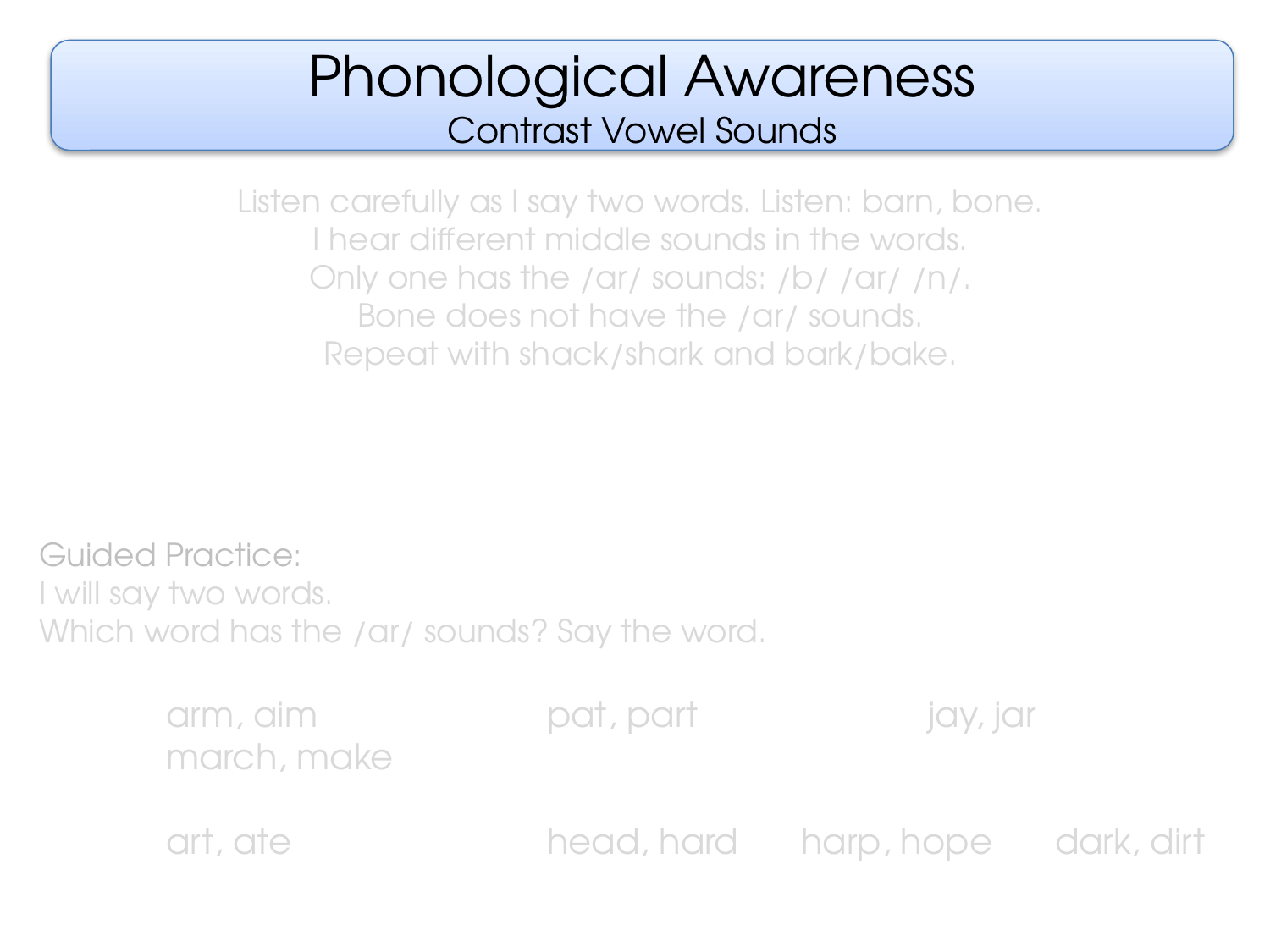

Phonological Awareness
Contrast Vowel Sounds
Listen carefully as I say two words. Listen: barn, bone.
I hear different middle sounds in the words.
Only one has the /ar/ sounds: /b/ /ar/ /n/.
Bone does not have the /ar/ sounds.
Repeat with shack/shark and bark/bake.
Guided Practice:
I will say two words.
Which word has the /ar/ sounds? Say the word.

	arm, aim		pat, part		jay, jar			march, make

	art, ate			head, hard	harp, hope	dark, dirt